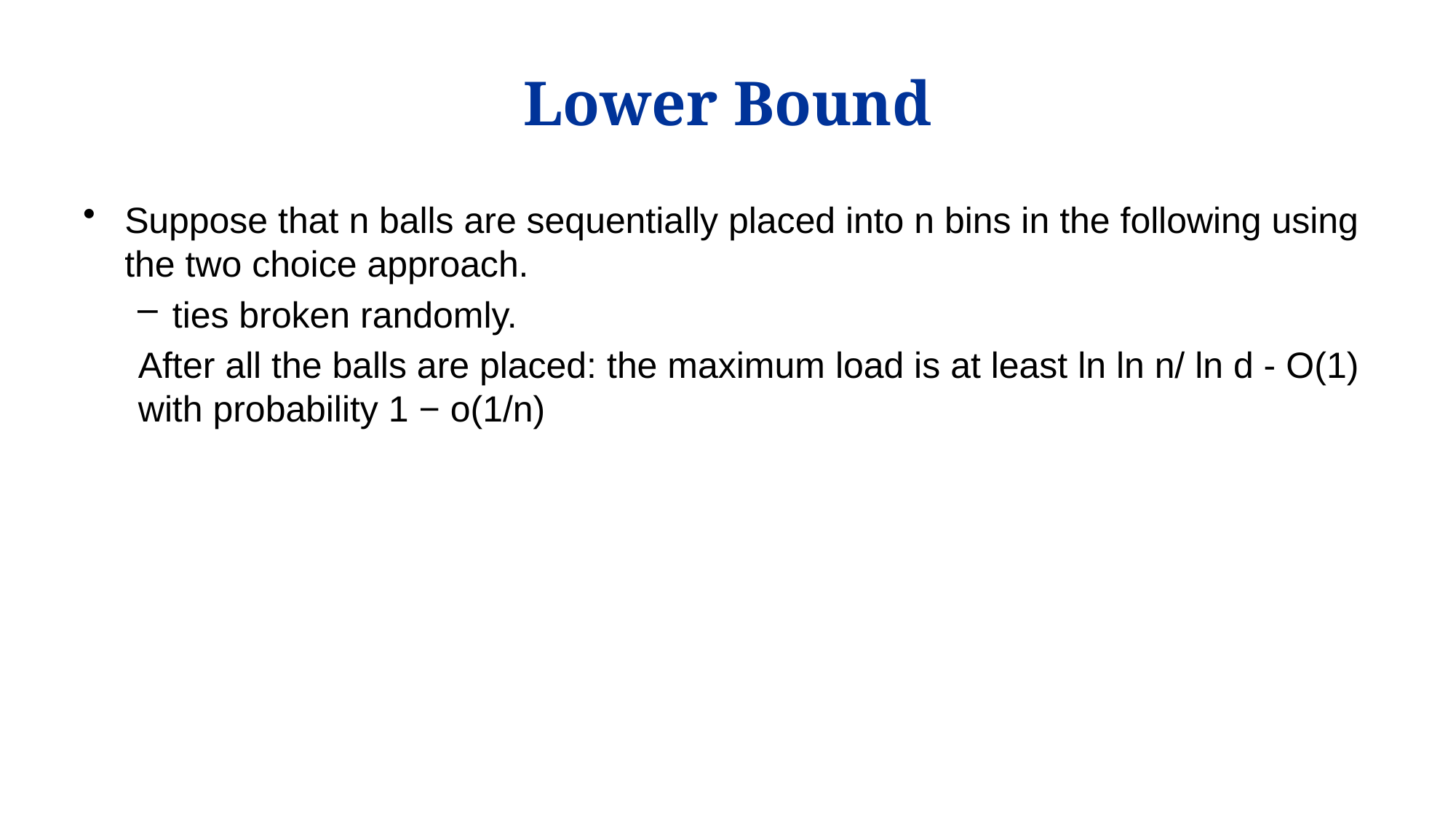

# Lower Bound
Suppose that n balls are sequentially placed into n bins in the following using the two choice approach.
ties broken randomly.
After all the balls are placed: the maximum load is at least ln ln n/ ln d - O(1) with probability 1 − o(1/n)